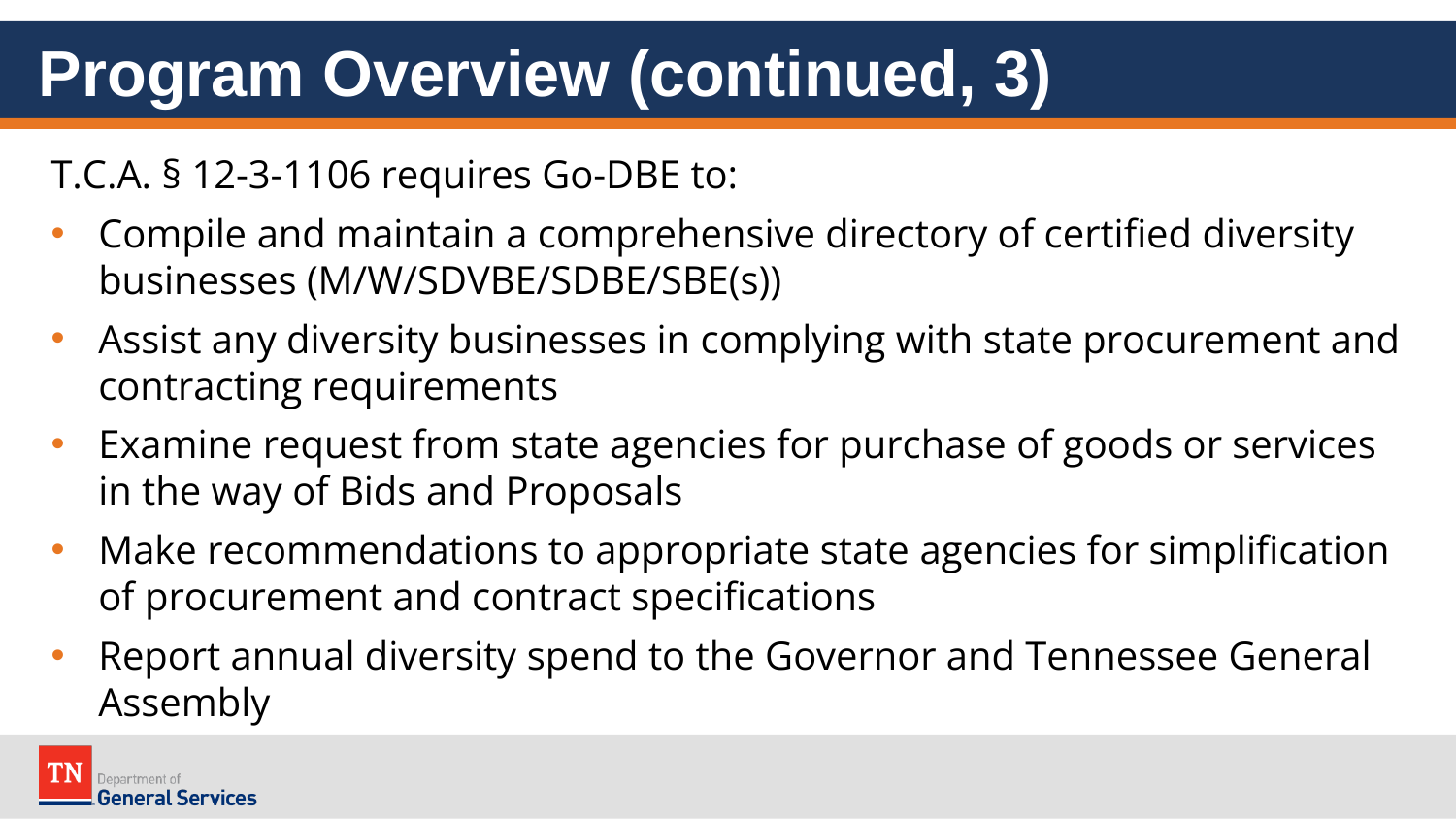

# Program Overview (continued, 3)
T.C.A. § 12-3-1106 requires Go-DBE to:
Compile and maintain a comprehensive directory of certified diversity businesses (M/W/SDVBE/SDBE/SBE(s))
Assist any diversity businesses in complying with state procurement and contracting requirements
Examine request from state agencies for purchase of goods or services in the way of Bids and Proposals
Make recommendations to appropriate state agencies for simplification of procurement and contract specifications
Report annual diversity spend to the Governor and Tennessee General Assembly